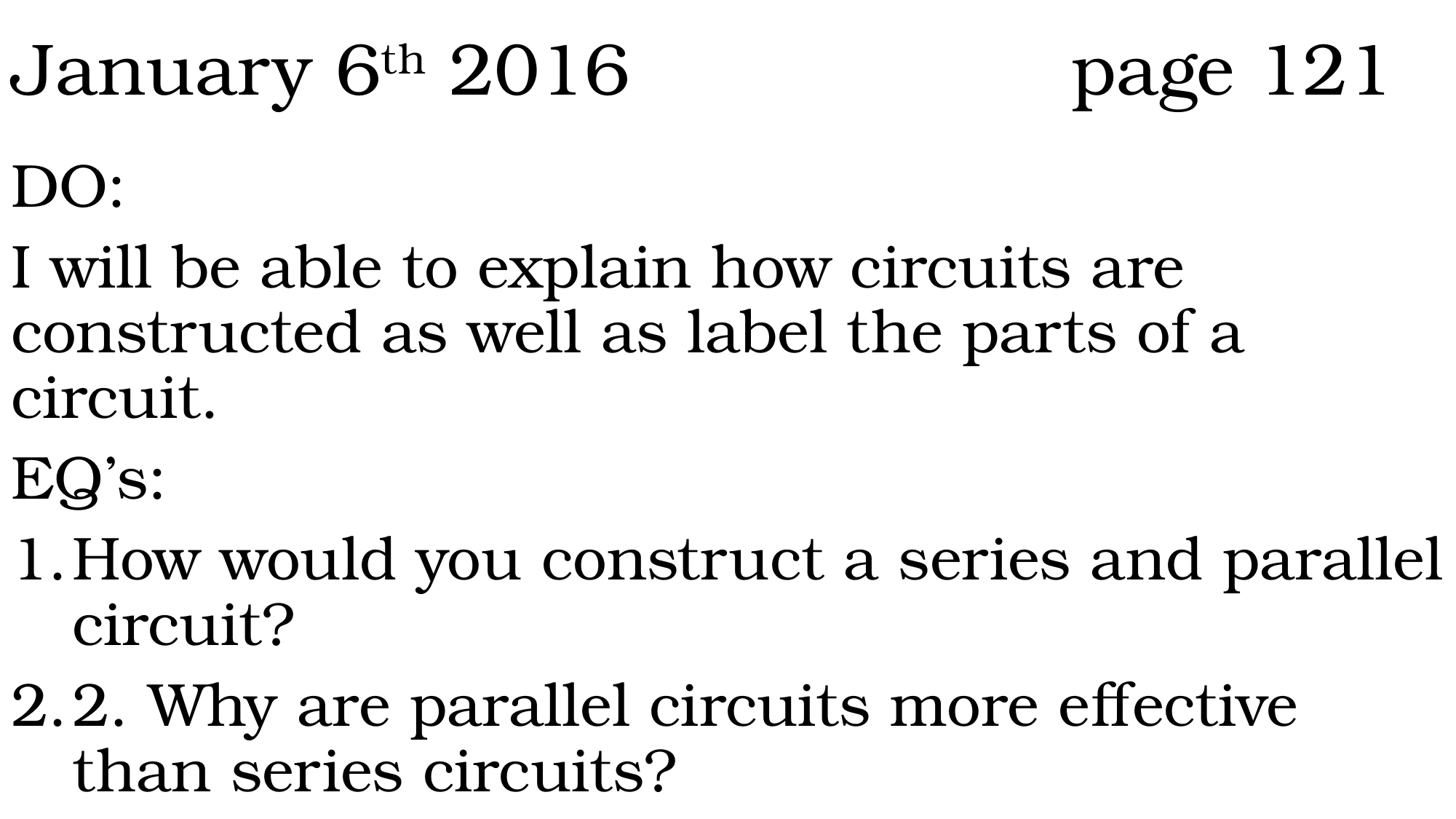

# January 6th 2016                   page 121
DO:
I will be able to explain how circuits are constructed as well as label the parts of a circuit.
EQ’s:
How would you construct a series and parallel circuit?
2. Why are parallel circuits more effective than series circuits?